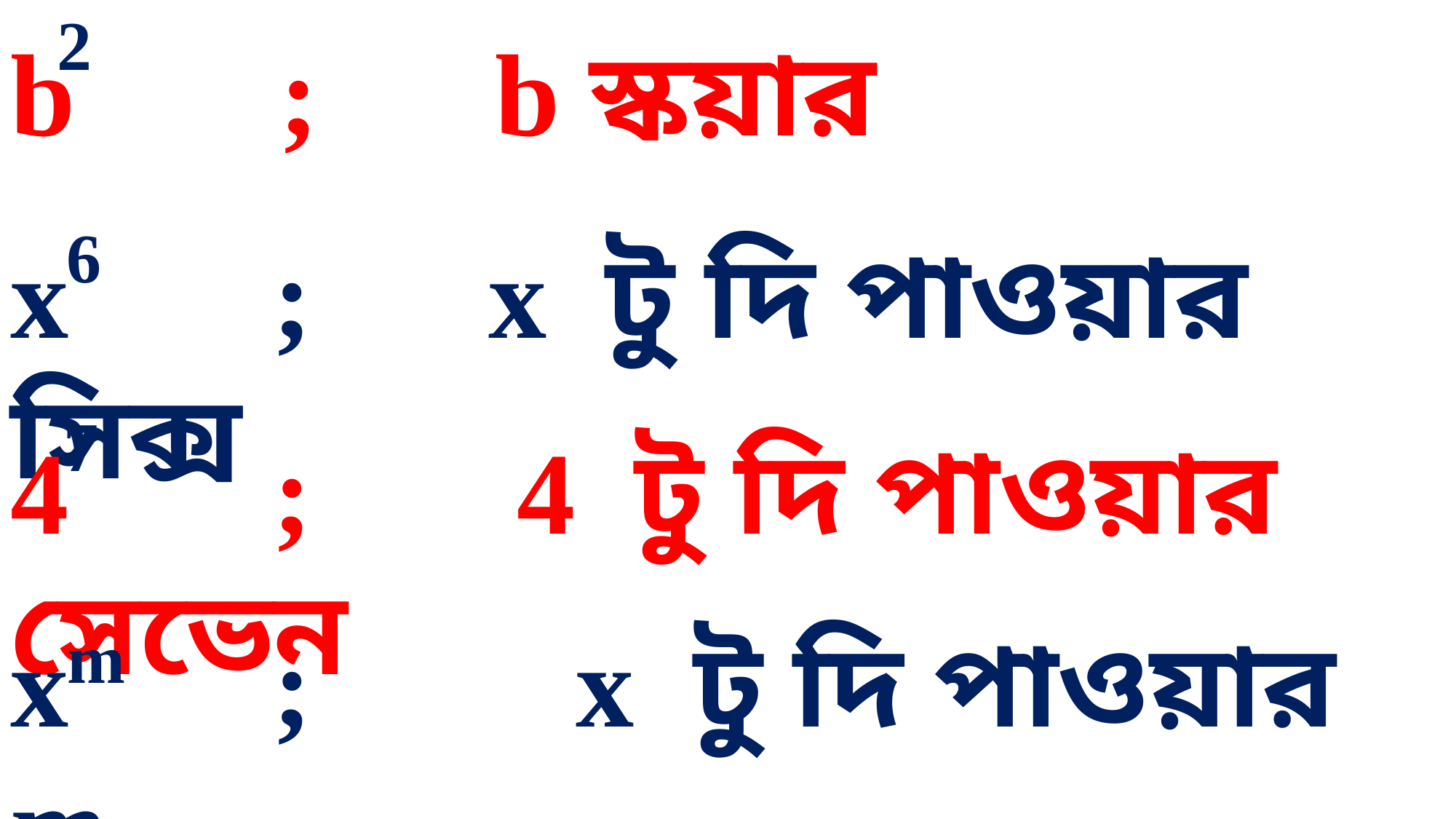

2
b       ;      b স্কয়ার
6
x       ;      x  টু দি পাওয়ার সিক্স
7
4       ;       4  টু দি পাওয়ার সেভেন
x       ;         x  টু দি পাওয়ার m
m